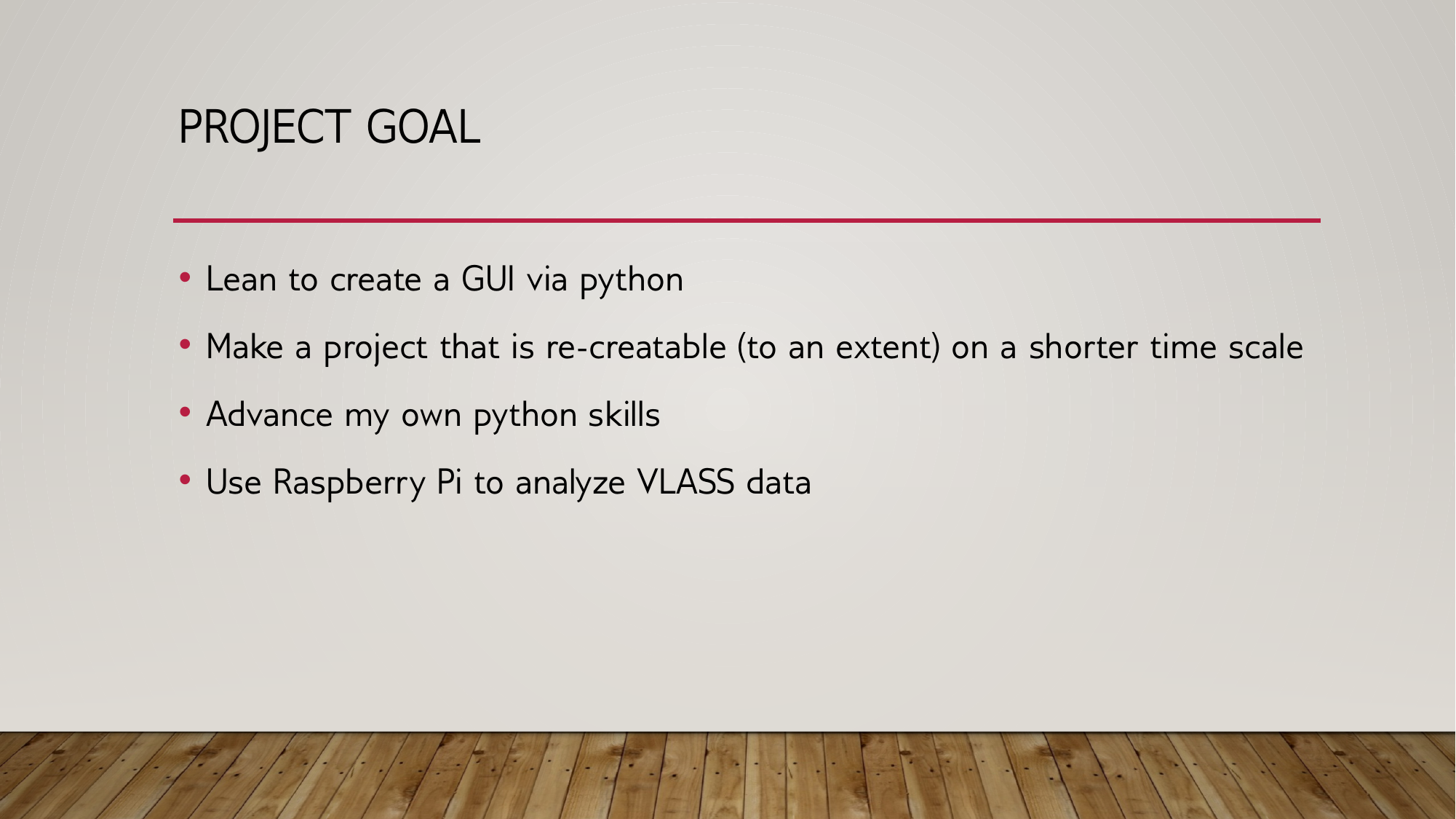

# Project Goal
Lean to create a GUI via python
Make a project that is re-creatable (to an extent) on a shorter time scale
Advance my own python skills
Use Raspberry Pi to analyze VLASS data